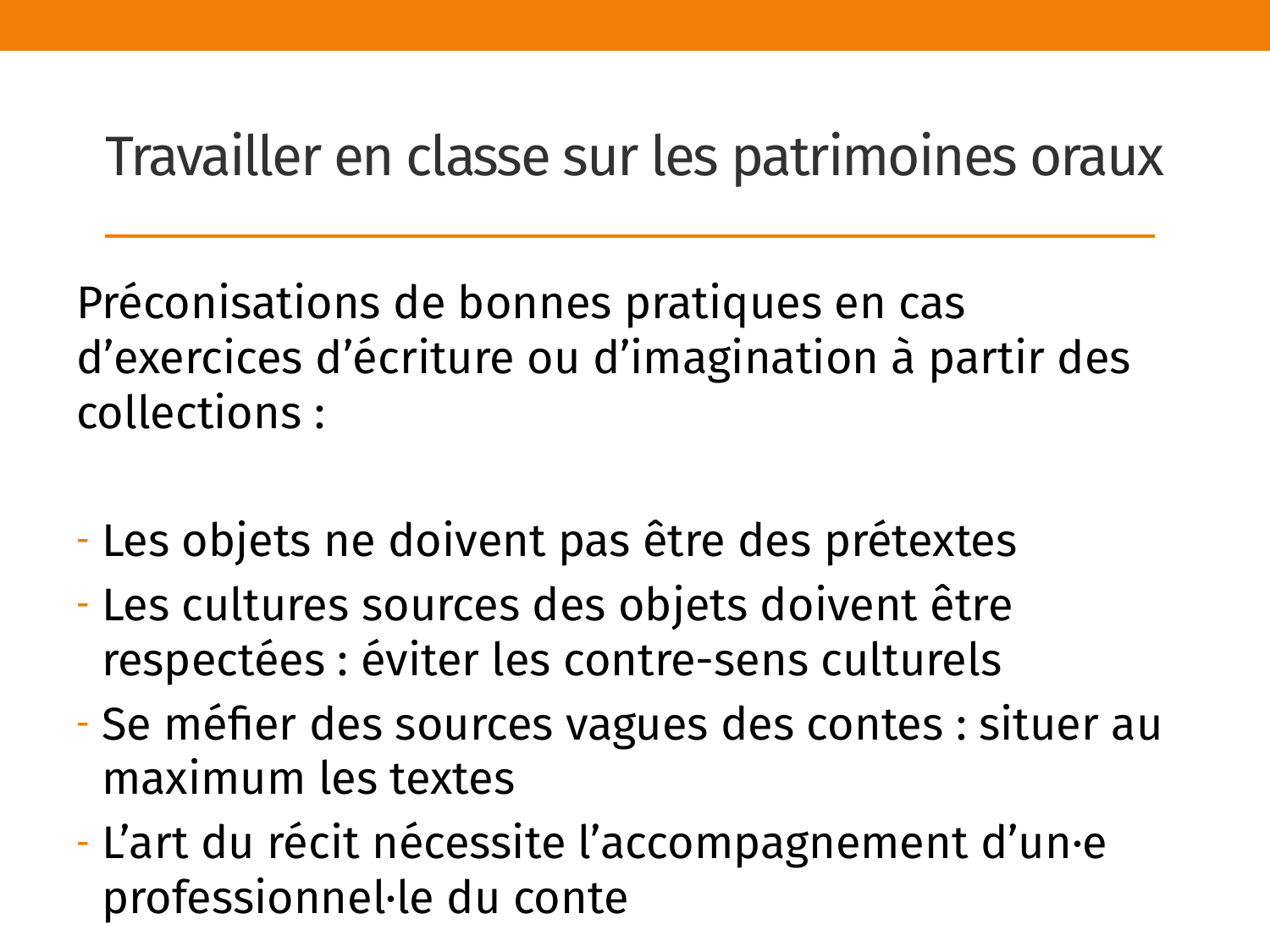

Travailler en classe sur les patrimoines oraux
Préconisations de bonnes pratiques en cas d’exercices d’écriture ou d’imagination à partir des collections :

Les objets ne doivent pas être des prétextes
Les cultures sources des objets doivent être respectées : éviter les contre-sens culturels
Se méfier des sources vagues des contes : situer au maximum les textes
L’art du récit nécessite l’accompagnement d’un·e professionnel·le du conte